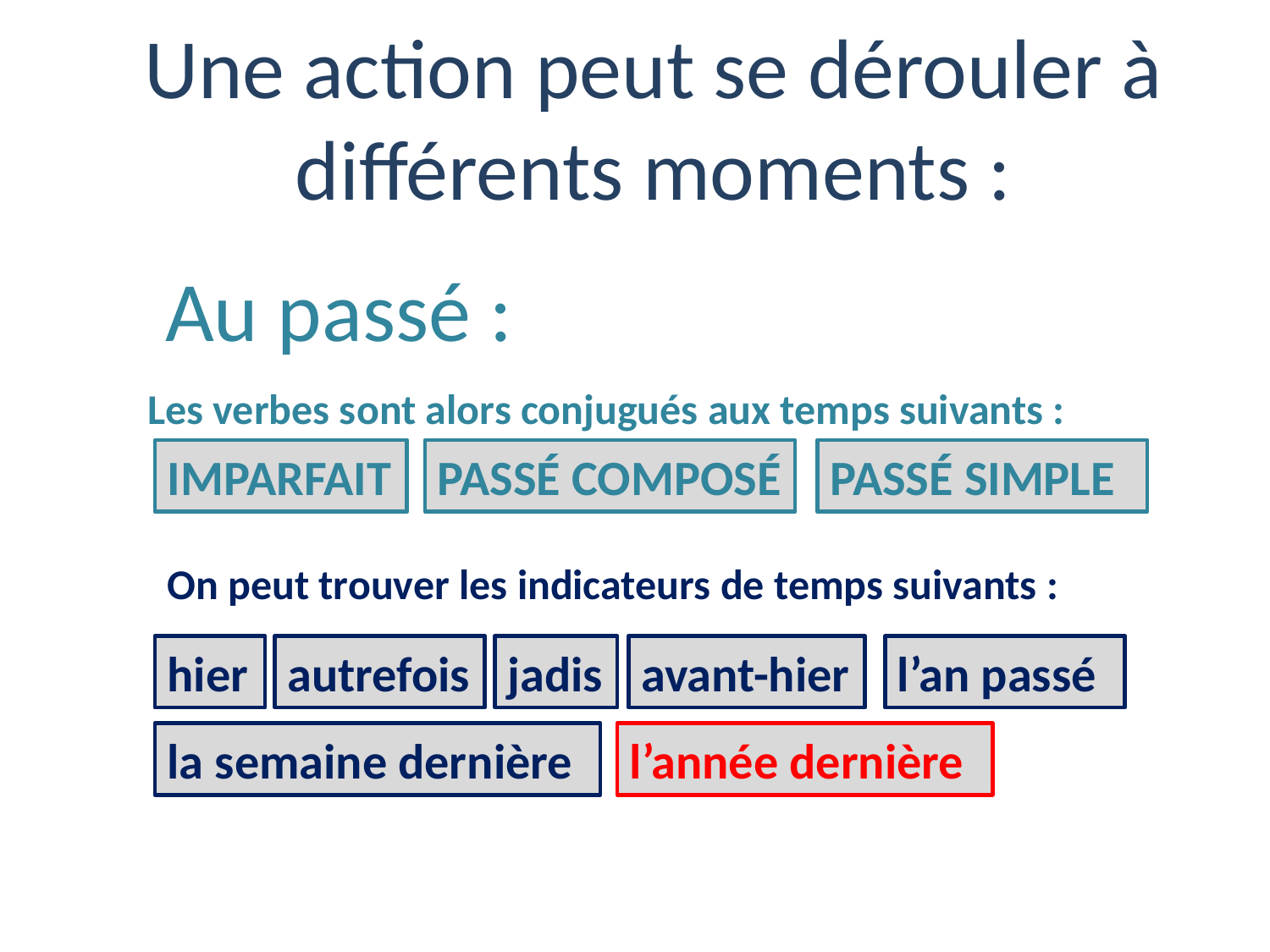

# Une action peut se dérouler à différents moments :
Au passé :
Les verbes sont alors conjugués aux temps suivants :
IMPARFAIT
PASSÉ COMPOSÉ
PASSÉ SIMPLE
On peut trouver les indicateurs de temps suivants :
hier
autrefois
jadis
avant-hier
l’an passé
la semaine dernière
l’année dernière